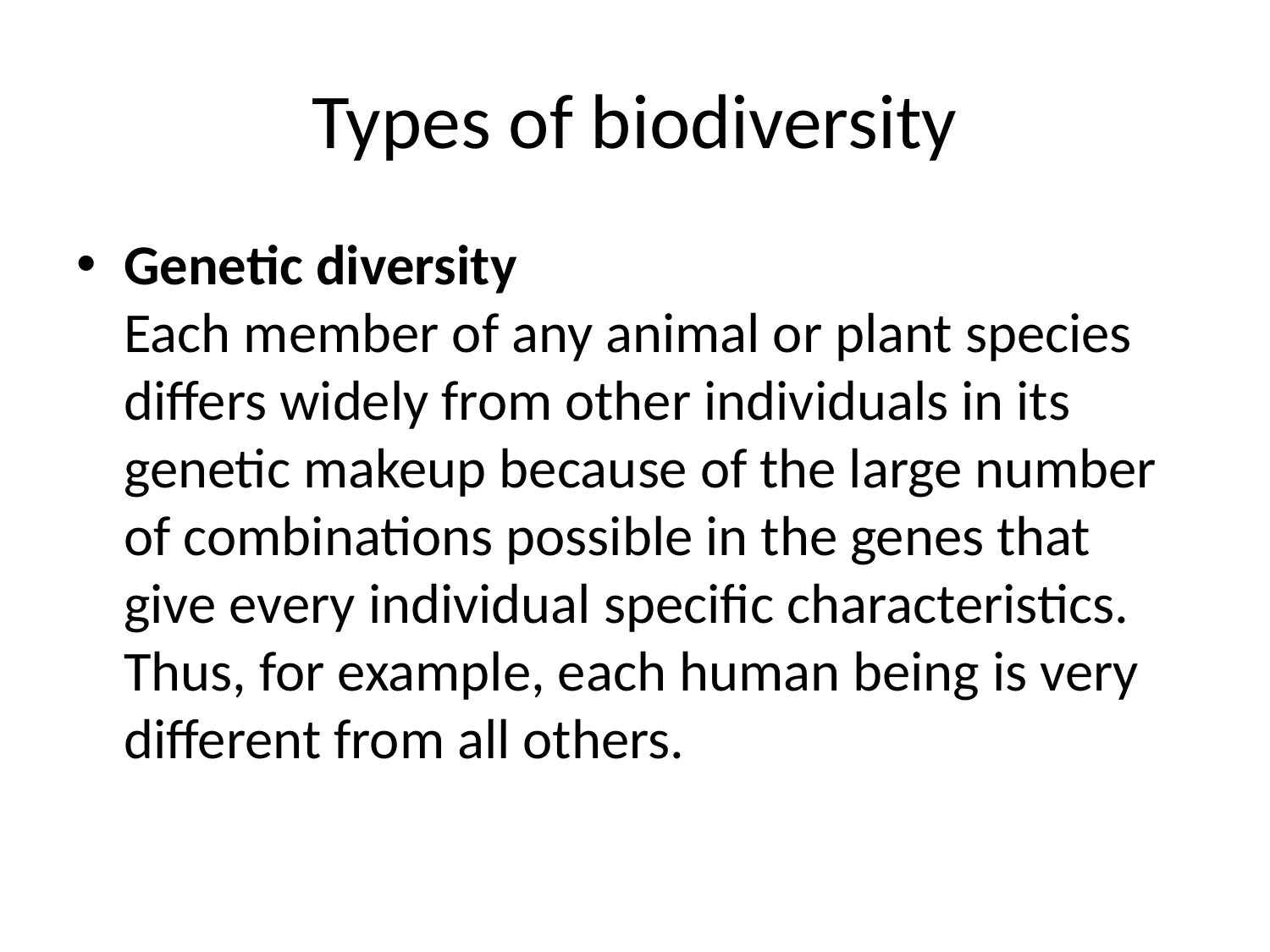

# Types of biodiversity
Genetic diversity
Each member of any animal or plant species differs widely from other individuals in its genetic makeup because of the large number of combinations possible in the genes that give every individual specific characteristics. Thus, for example, each human being is very different from all others.